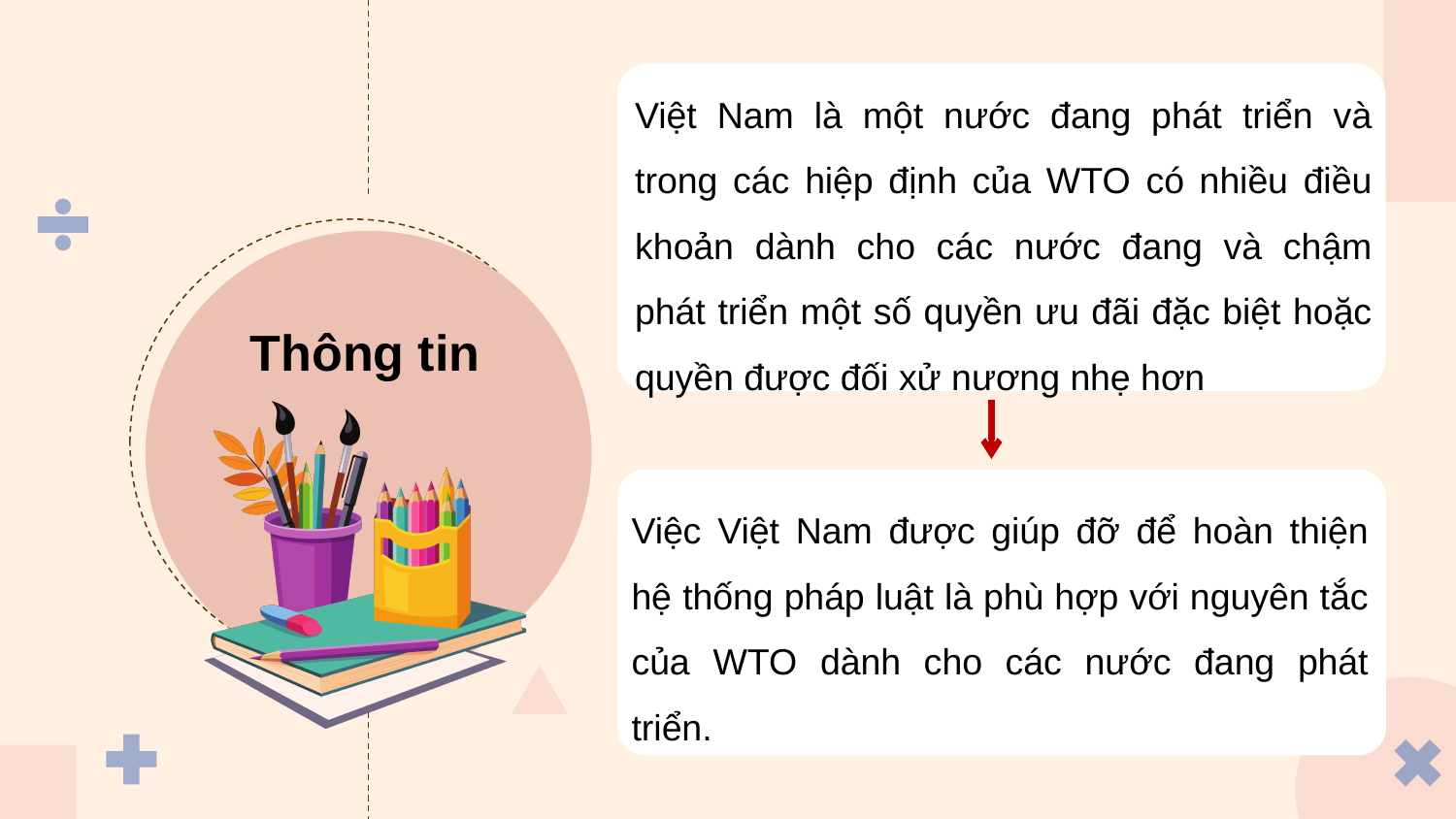

Việt Nam là một nước đang phát triển và trong các hiệp định của WTO có nhiều điều khoản dành cho các nước đang và chậm phát triển một số quyền ưu đãi đặc biệt hoặc quyền được đối xử nương nhẹ hơn

Thông tin

Việc Việt Nam được giúp đỡ để hoàn thiện hệ thống pháp luật là phù hợp với nguyên tắc của WTO dành cho các nước đang phát triển.